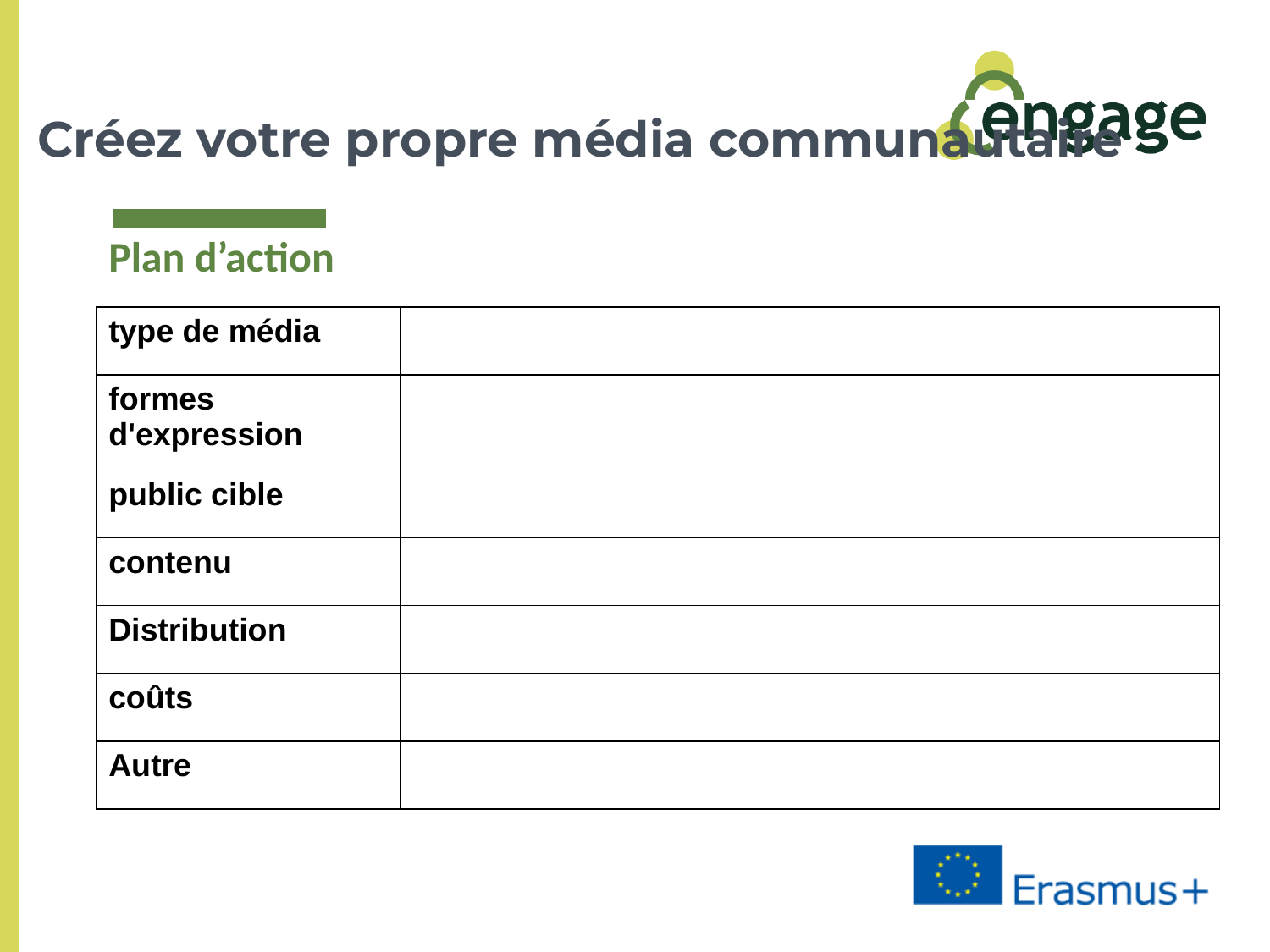

# Créez votre propre média communautaire
Plan d’action

| type de média |  |
| --- | --- |
| formes d'expression |  |
| public cible |  |
| contenu |  |
| Distribution |  |
| coûts |  |
| Autre |  |